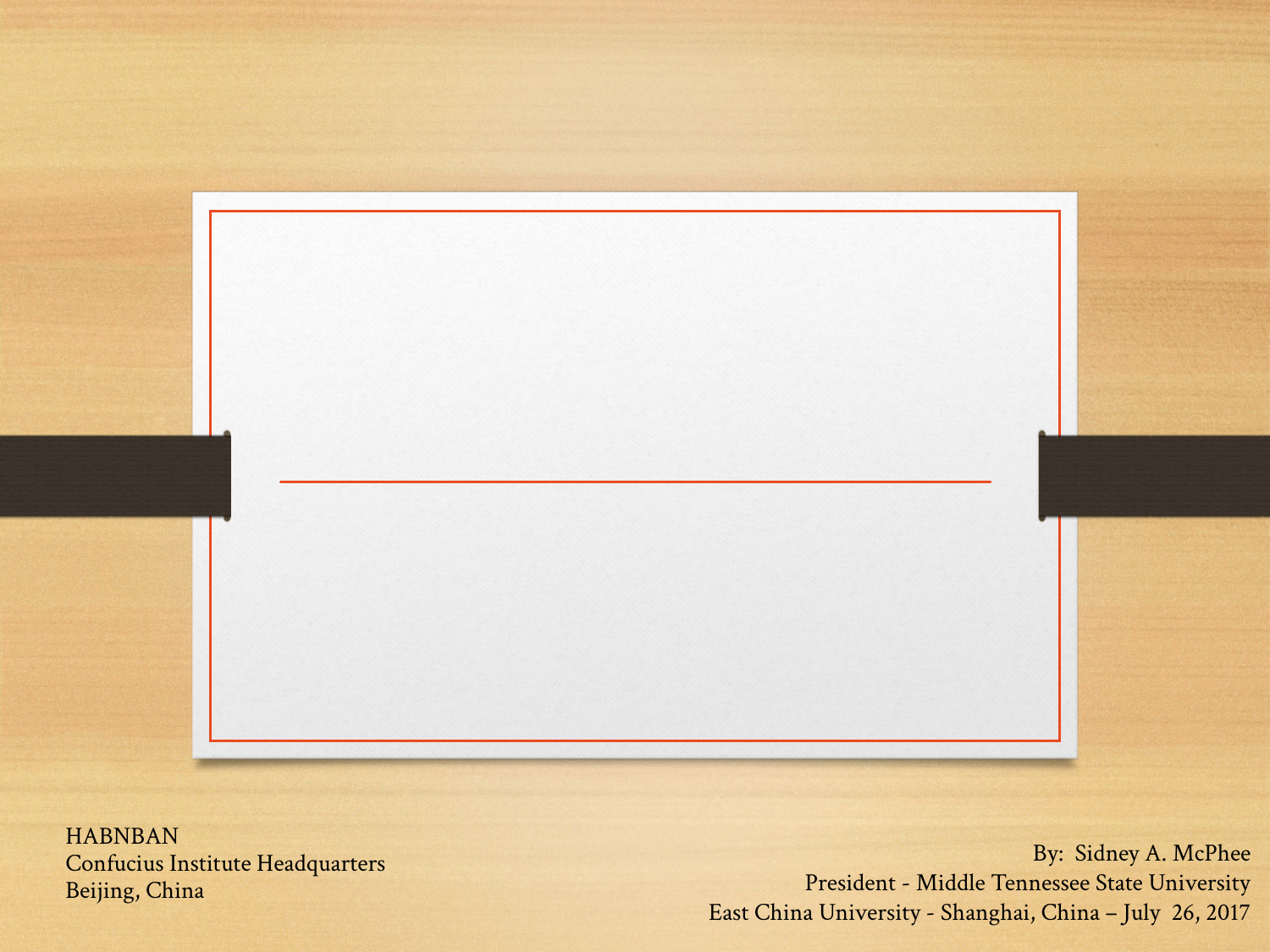

HABNBAN
Confucius Institute Headquarters
Beijing, China
By:  Sidney A. McPhee
President - Middle Tennessee State University
East China University - Shanghai, China – July  26, 2017